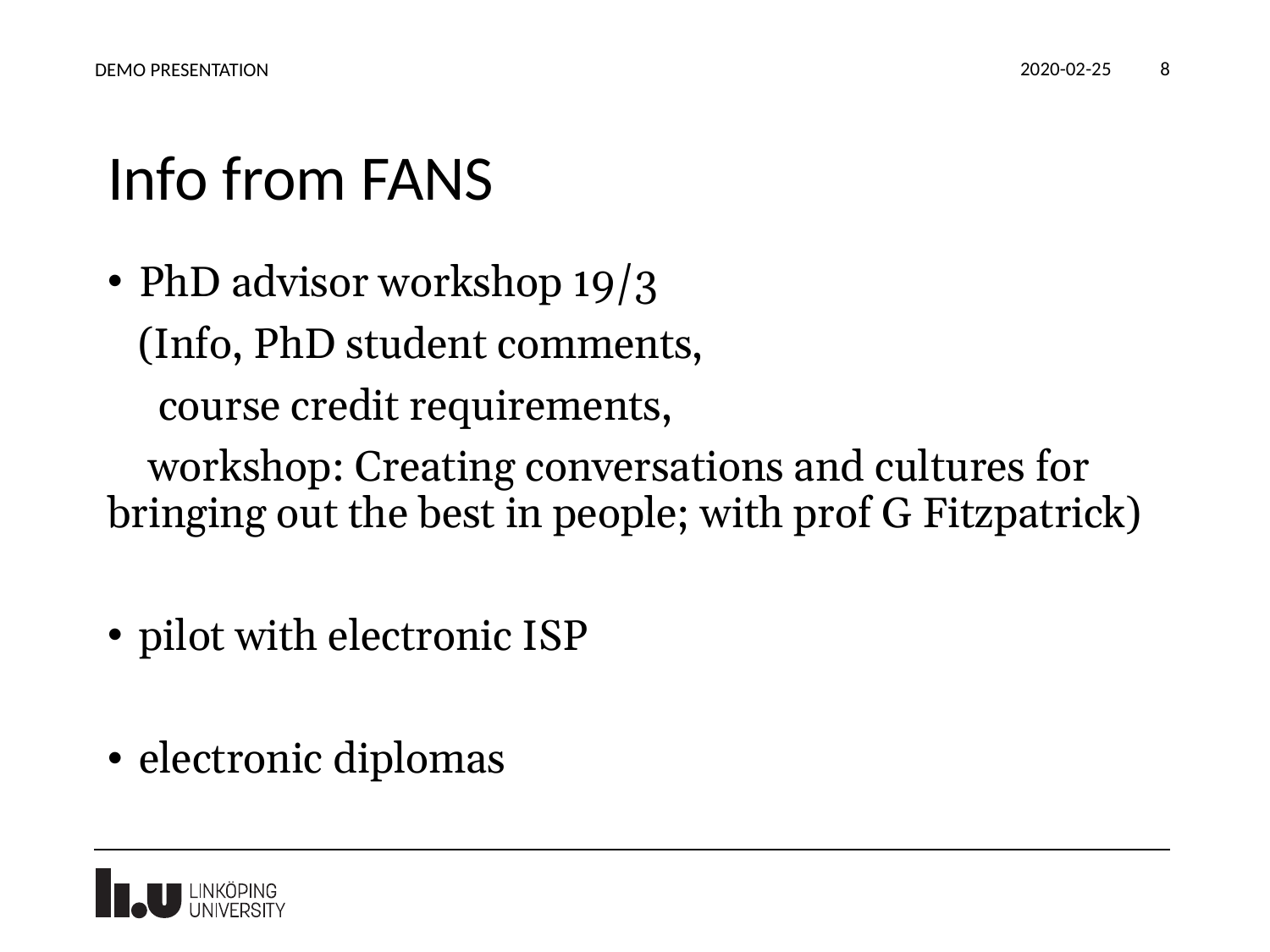

2020-02-25
DEMO PRESENTATION
8
# Info from FANS
PhD advisor workshop 19/3
   (Info, PhD student comments,
     course credit requirements,
    workshop: Creating conversations and cultures for bringing out the best in people; with prof G Fitzpatrick)

pilot with electronic ISP

electronic diplomas